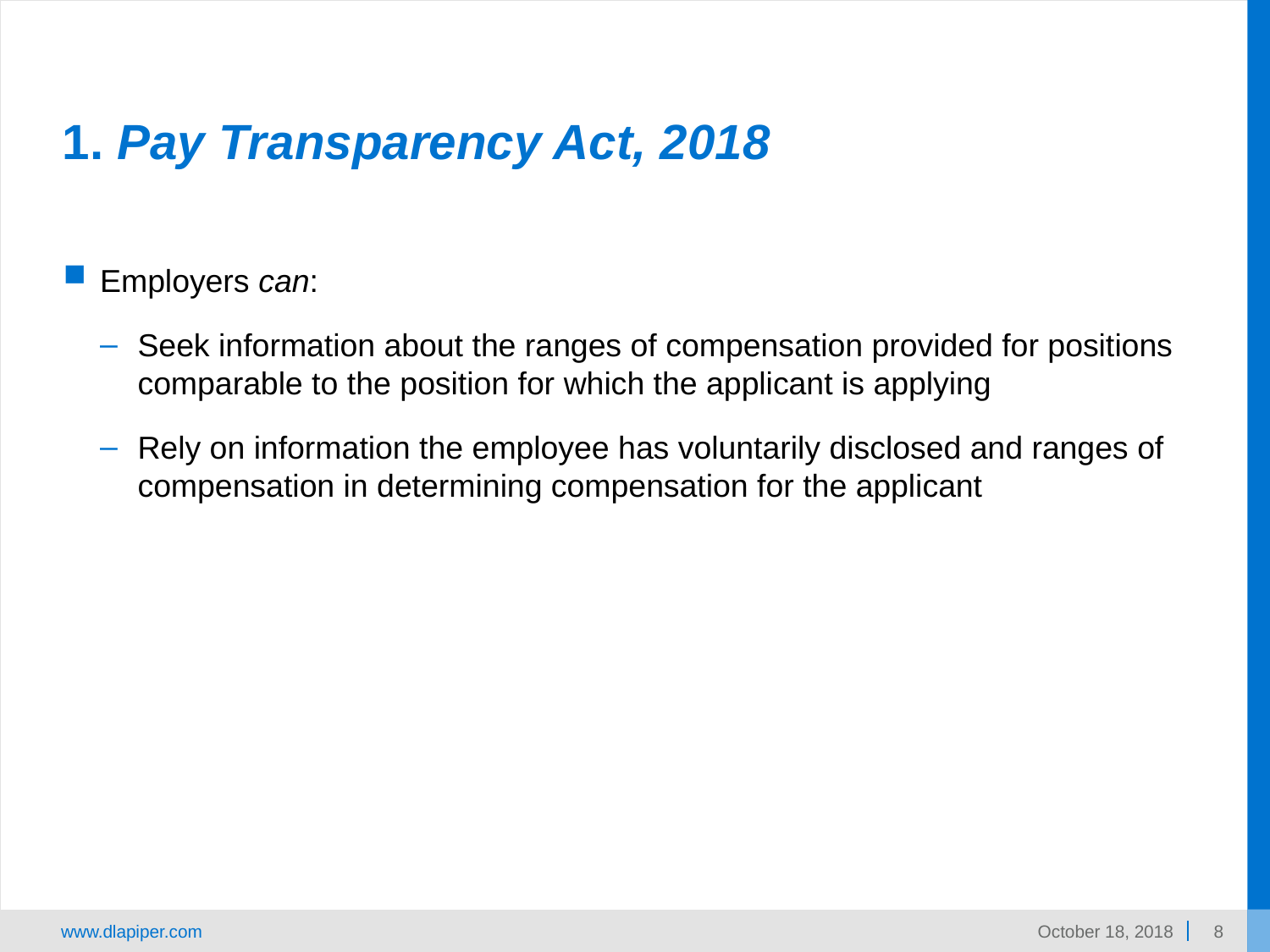

# 1. Pay Transparency Act, 2018
Employers can:
Seek information about the ranges of compensation provided for positions comparable to the position for which the applicant is applying
Rely on information the employee has voluntarily disclosed and ranges of compensation in determining compensation for the applicant